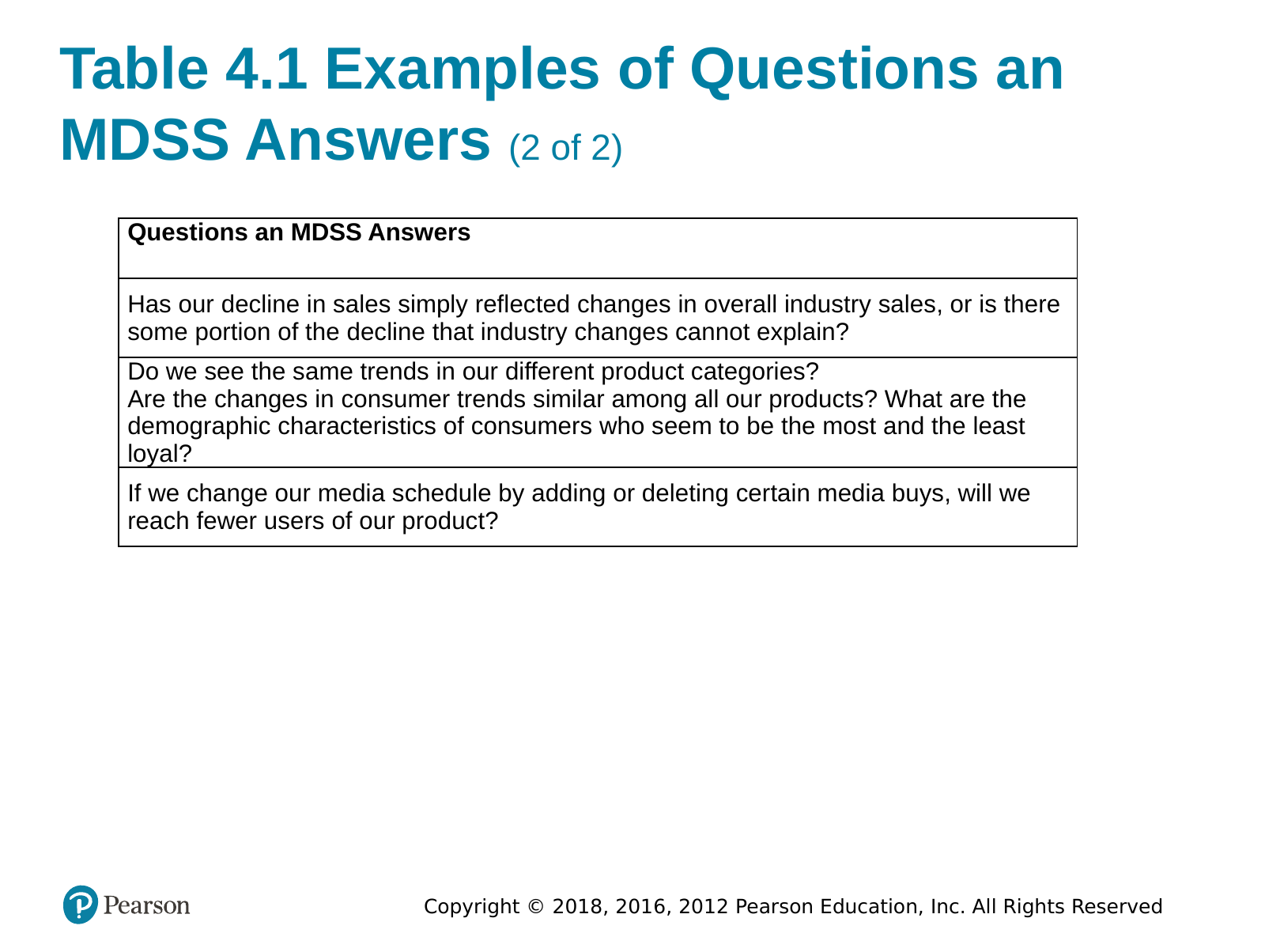

# Table 4.1 Examples of Questions an MDSS Answers (2 of 2)
| Questions an MDSS Answers |
| --- |
| Has our decline in sales simply reflected changes in overall industry sales, or is there some portion of the decline that industry changes cannot explain? |
| Do we see the same trends in our different product categories? Are the changes in consumer trends similar among all our products? What are the demographic characteristics of consumers who seem to be the most and the least loyal? |
| If we change our media schedule by adding or deleting certain media buys, will we reach fewer users of our product? |